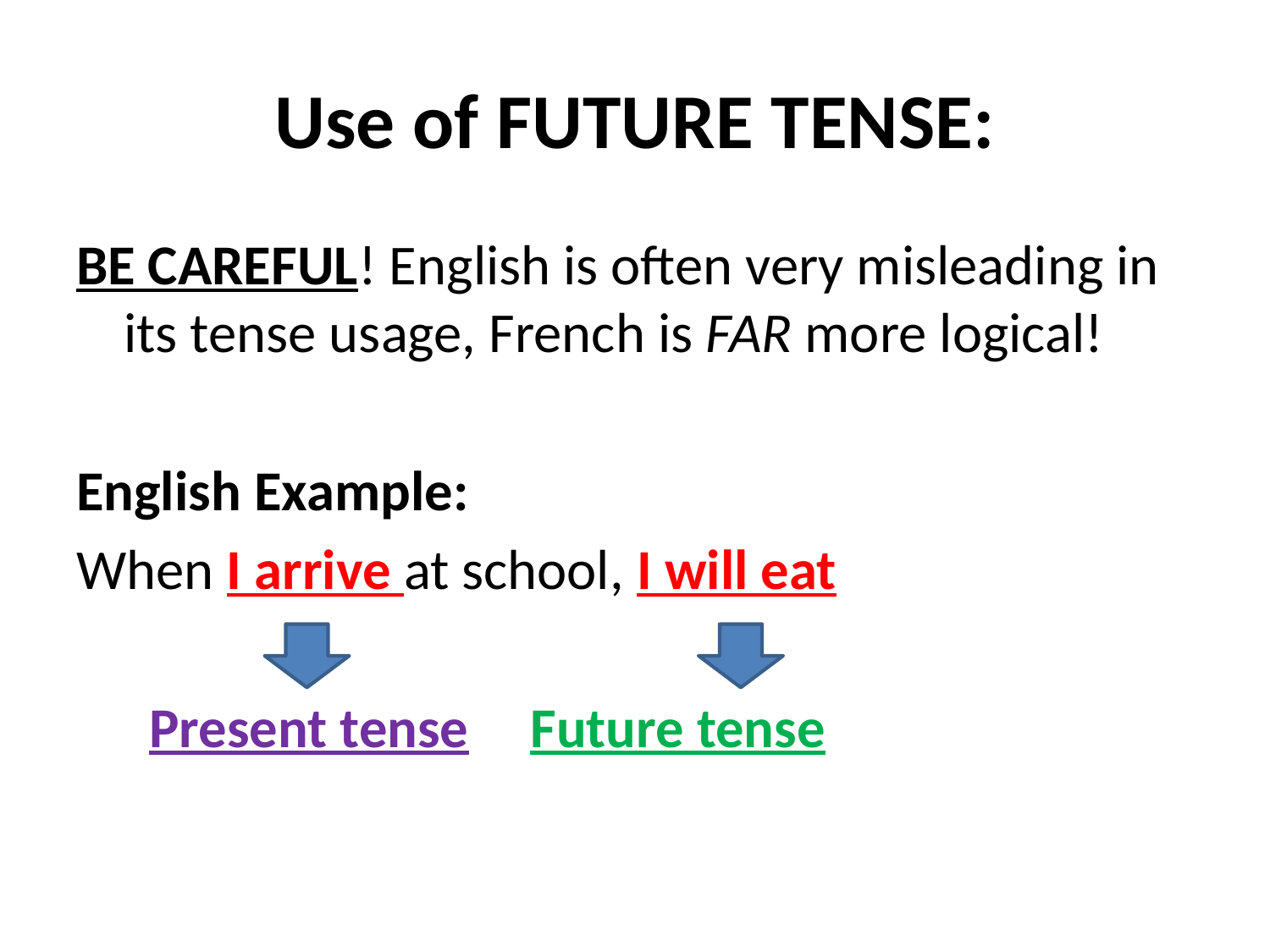

# Use of FUTURE TENSE:
BE CAREFUL! English is often very misleading in its tense usage, French is FAR more logical!

English Example:
When I arrive at school, I will eat

	  Present tense	  Future tense